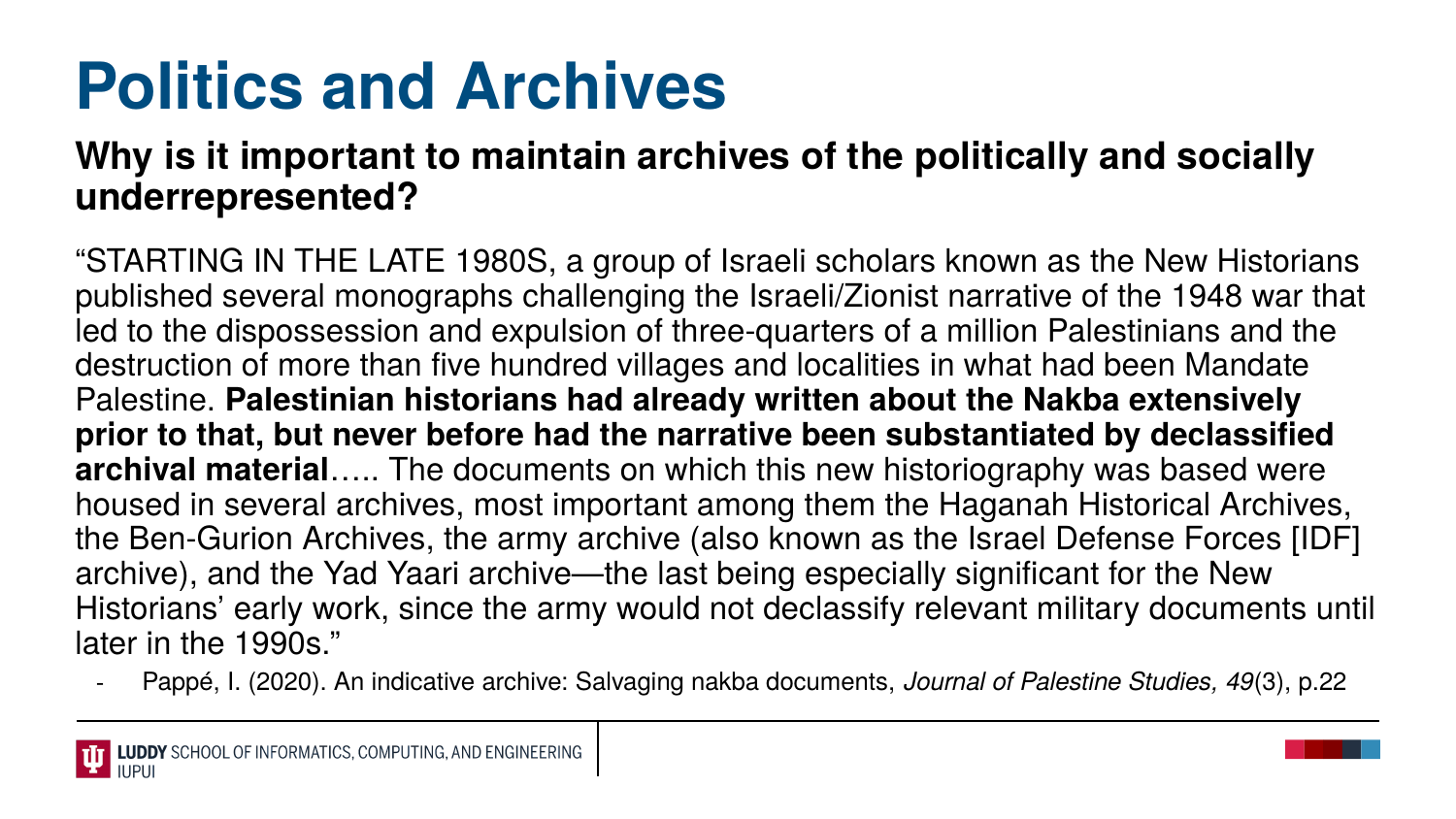

Politics and Archives
Why is it important to maintain archives of the politically and socially underrepresented?
“STARTING IN THE LATE 1980S, a group of Israeli scholars known as the New Historians published several monographs challenging the Israeli/Zionist narrative of the 1948 war that led to the dispossession and expulsion of three-quarters of a million Palestinians and the destruction of more than five hundred villages and localities in what had been Mandate Palestine. Palestinian historians had already written about the Nakba extensively prior to that, but never before had the narrative been substantiated by declassified archival material….. The documents on which this new historiography was based were housed in several archives, most important among them the Haganah Historical Archives, the Ben-Gurion Archives, the army archive (also known as the Israel Defense Forces [IDF] archive), and the Yad Yaari archive—the last being especially significant for the New Historians’ early work, since the army would not declassify relevant military documents until later in the 1990s.”
Pappé, I. (2020). An indicative archive: Salvaging nakba documents, Journal of Palestine Studies, 49(3), p.22